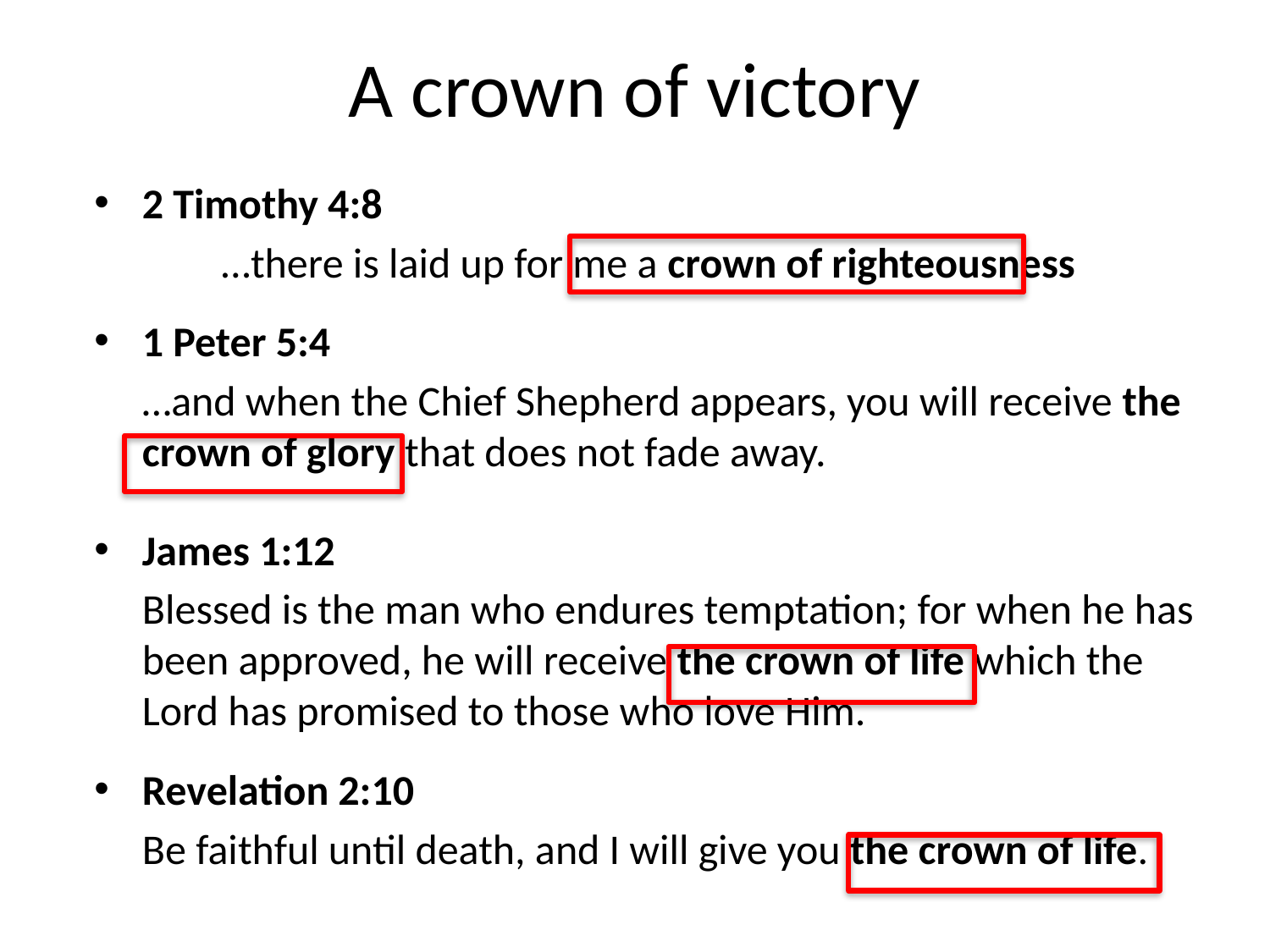

# A crown of victory
2 Timothy 4:8
	…there is laid up for me a crown of righteousness

1 Peter 5:4
	…and when the Chief Shepherd appears, you will receive the crown of glory that does not fade away.

James 1:12
	Blessed is the man who endures temptation; for when he has been approved, he will receive the crown of life which the Lord has promised to those who love Him.

Revelation 2:10
	Be faithful until death, and I will give you the crown of life.